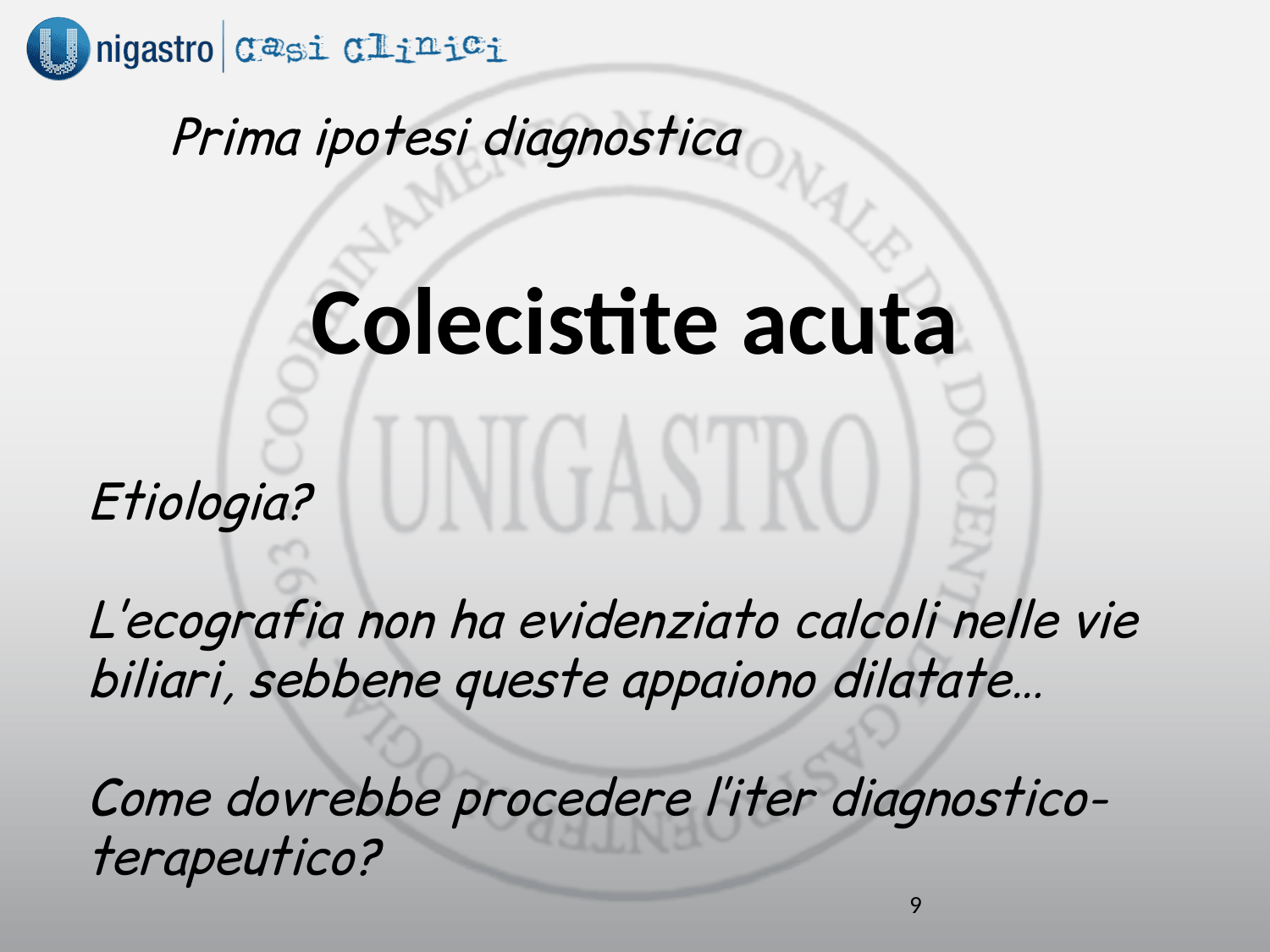

Prima ipotesi diagnostica
Colecistite acuta
Etiologia?

L’ecografia non ha evidenziato calcoli nelle vie biliari, sebbene queste appaiono dilatate…

Come dovrebbe procedere l’iter diagnostico-terapeutico?
9